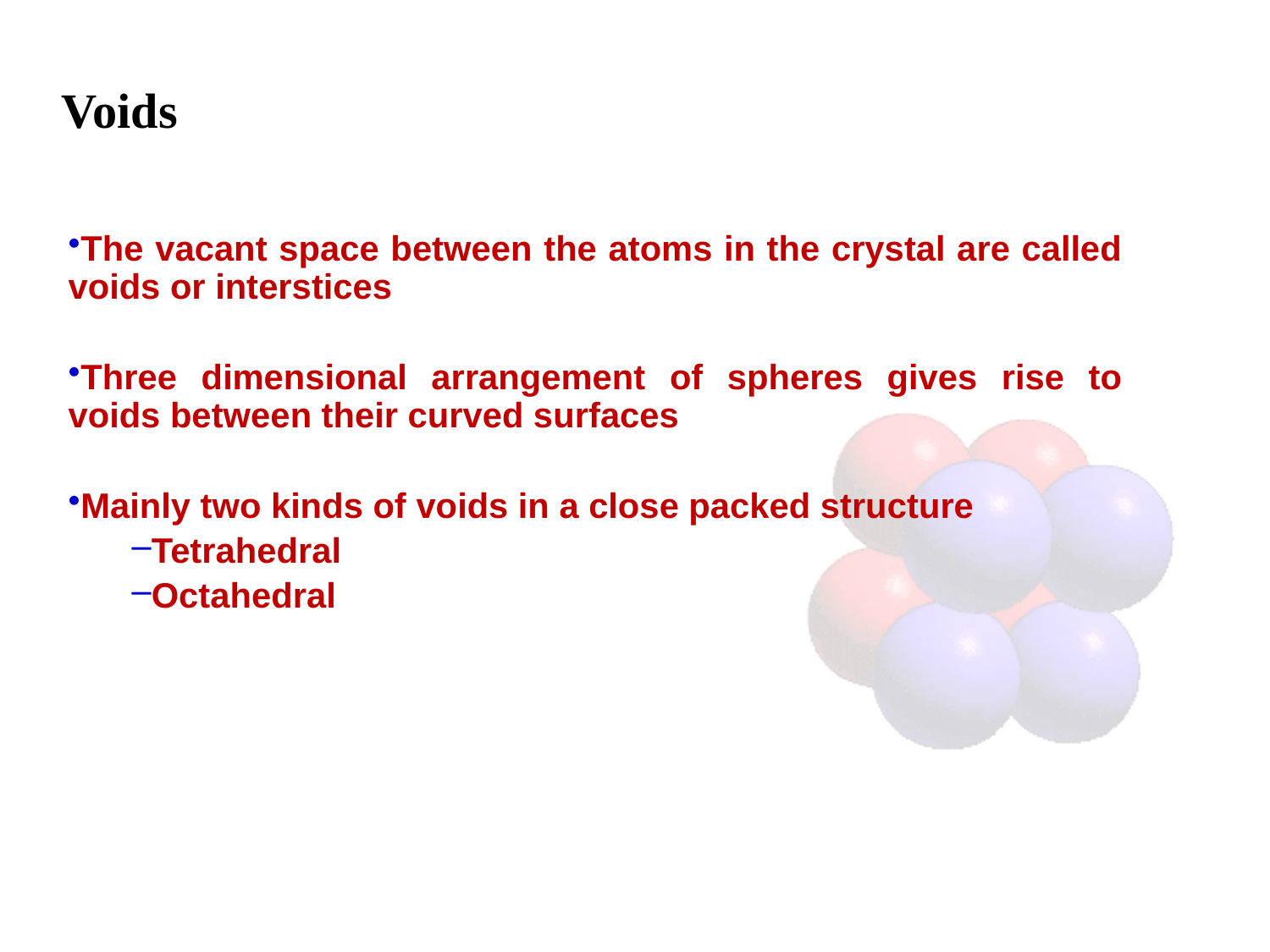

# Voids
The vacant space between the atoms in the crystal are called voids or interstices

Three dimensional arrangement of spheres gives rise to voids between their curved surfaces

Mainly two kinds of voids in a close packed structure
Tetrahedral
Octahedral